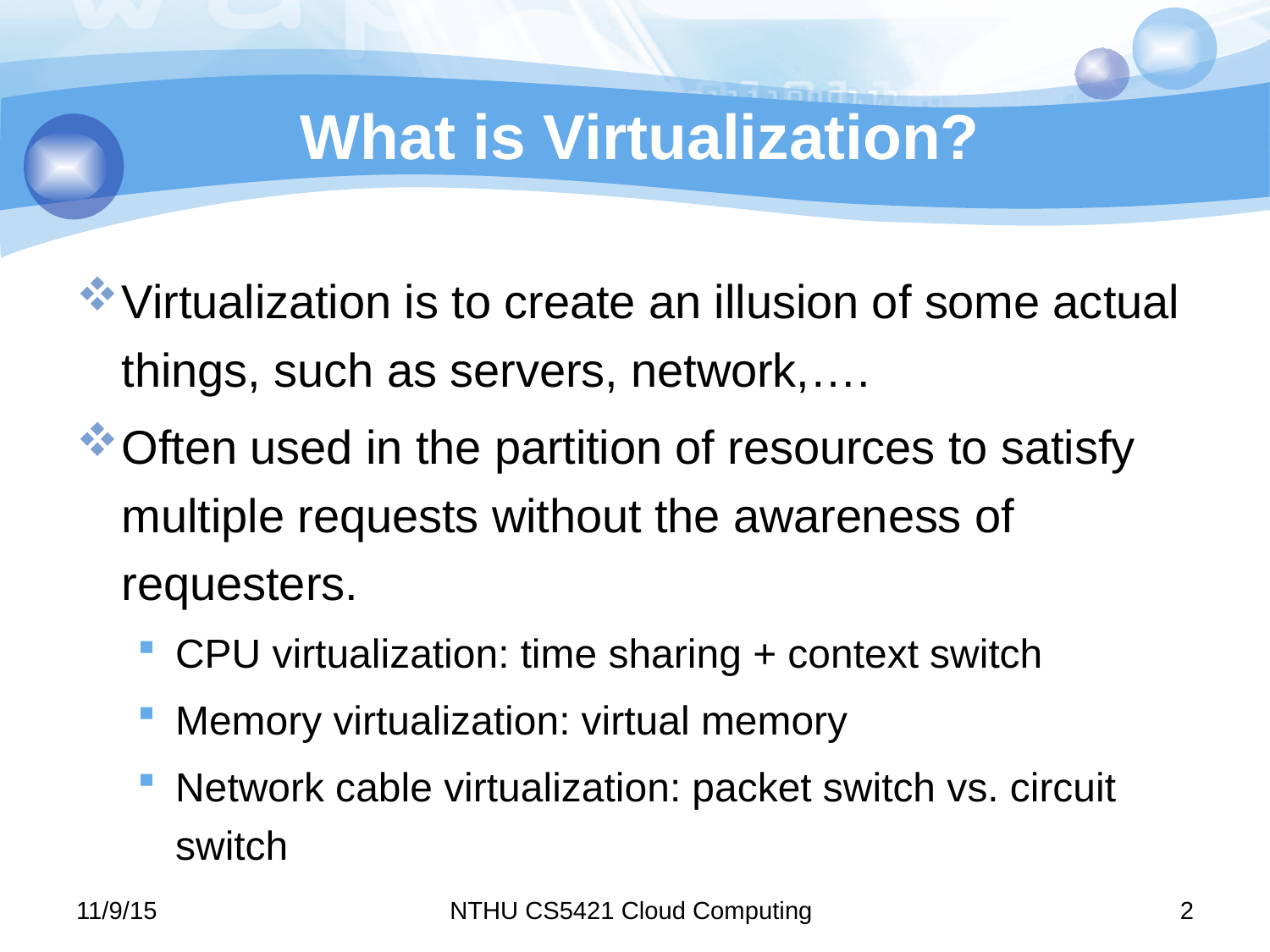

# What is Virtualization?
Virtualization is to create an illusion of some actual things, such as servers, network,….
Often used in the partition of resources to satisfy multiple requests without the awareness of requesters.
CPU virtualization: time sharing + context switch
Memory virtualization: virtual memory
Network cable virtualization: packet switch vs. circuit switch
11/9/15
NTHU CS5421 Cloud Computing
2